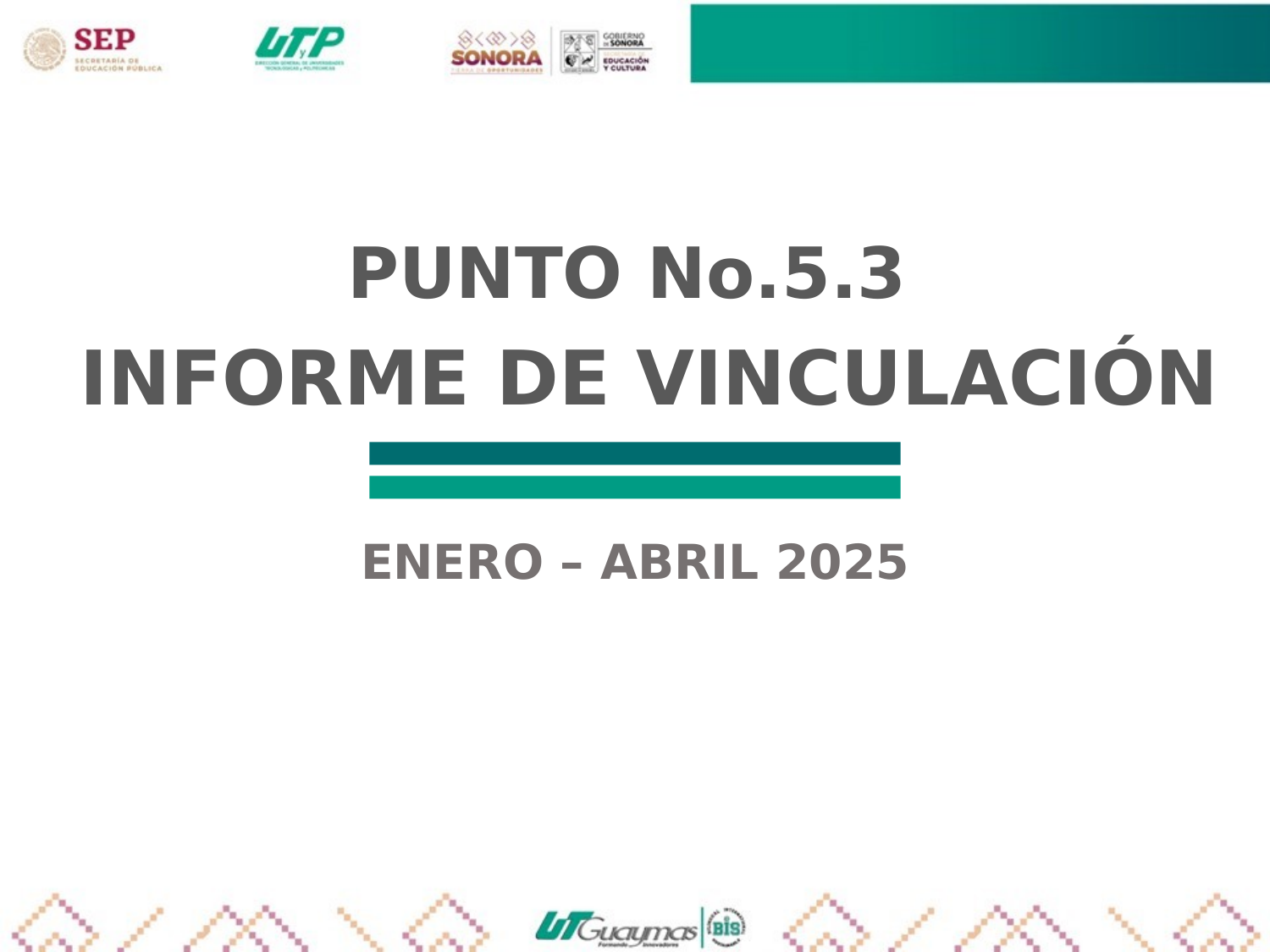

PUNTO No.5.3
INFORME DE VINCULACIÓN

ENERO – ABRIL 2025